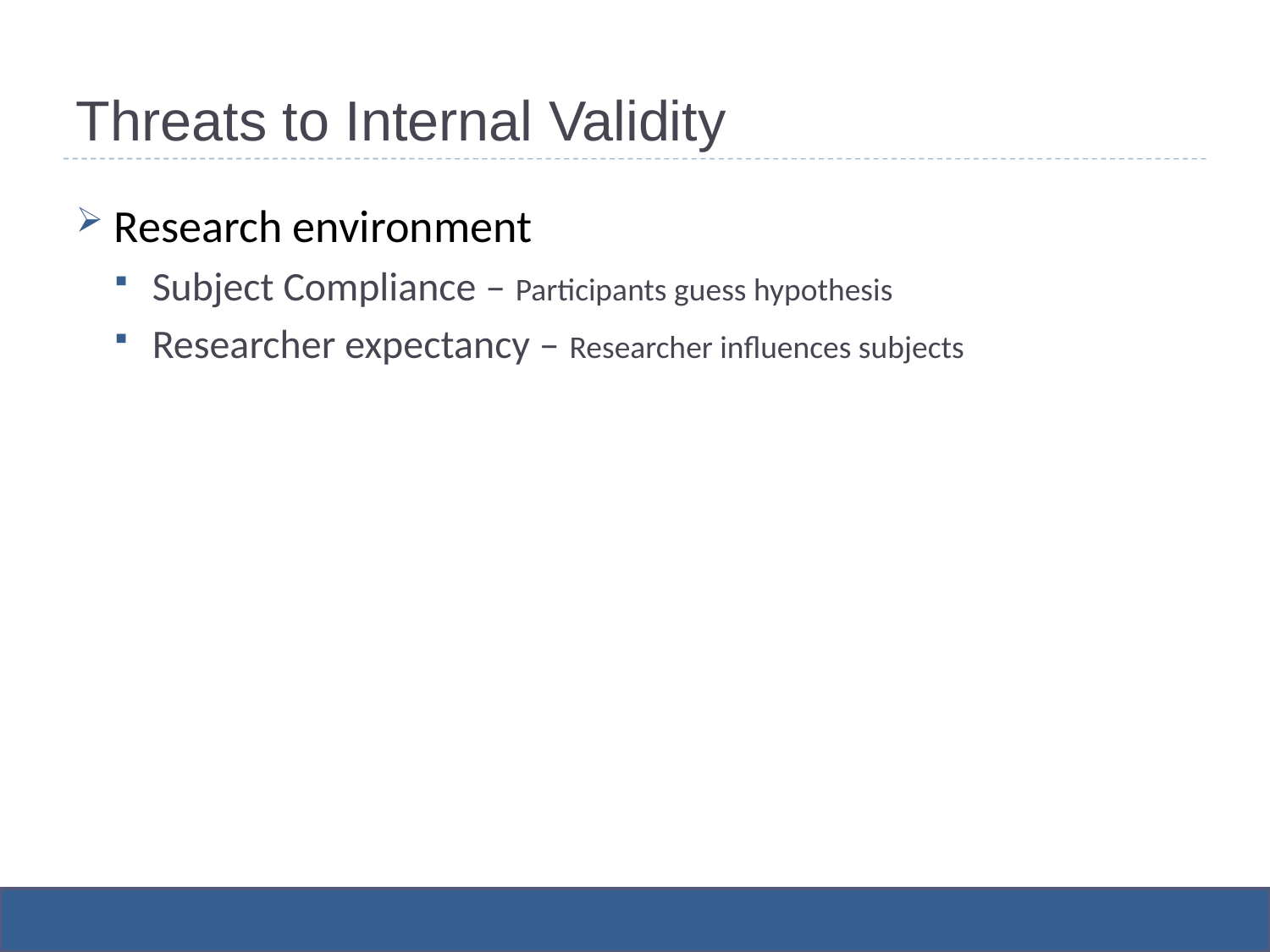

# Threats to Internal Validity
Research environment
Subject Compliance – Participants guess hypothesis
Researcher expectancy – Researcher influences subjects